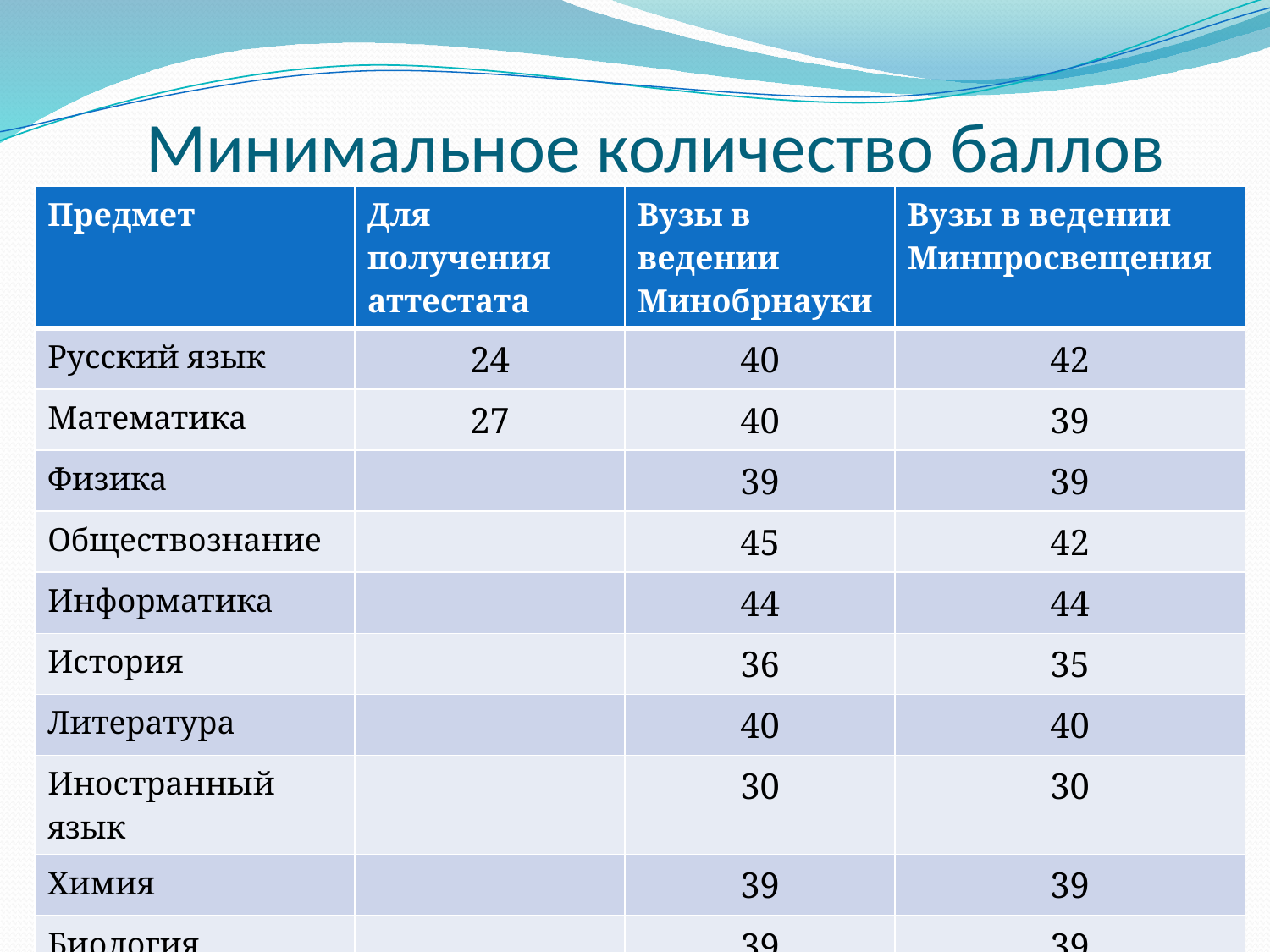

# Минимальное количество баллов
| Предмет | Для получения аттестата | Вузы в ведении Минобрнауки | Вузы в ведении Минпросвещения |
| --- | --- | --- | --- |
| Русский язык | 24 | 40 | 42 |
| Математика | 27 | 40 | 39 |
| Физика |  | 39 | 39 |
| Обществознание |  | 45 | 42 |
| Информатика |  | 44 | 44 |
| История |  | 36 | 35 |
| Литература |  | 40 | 40 |
| Иностранный язык |  | 30 | 30 |
| Химия |  | 39 | 39 |
| Биология |  | 39 | 39 |